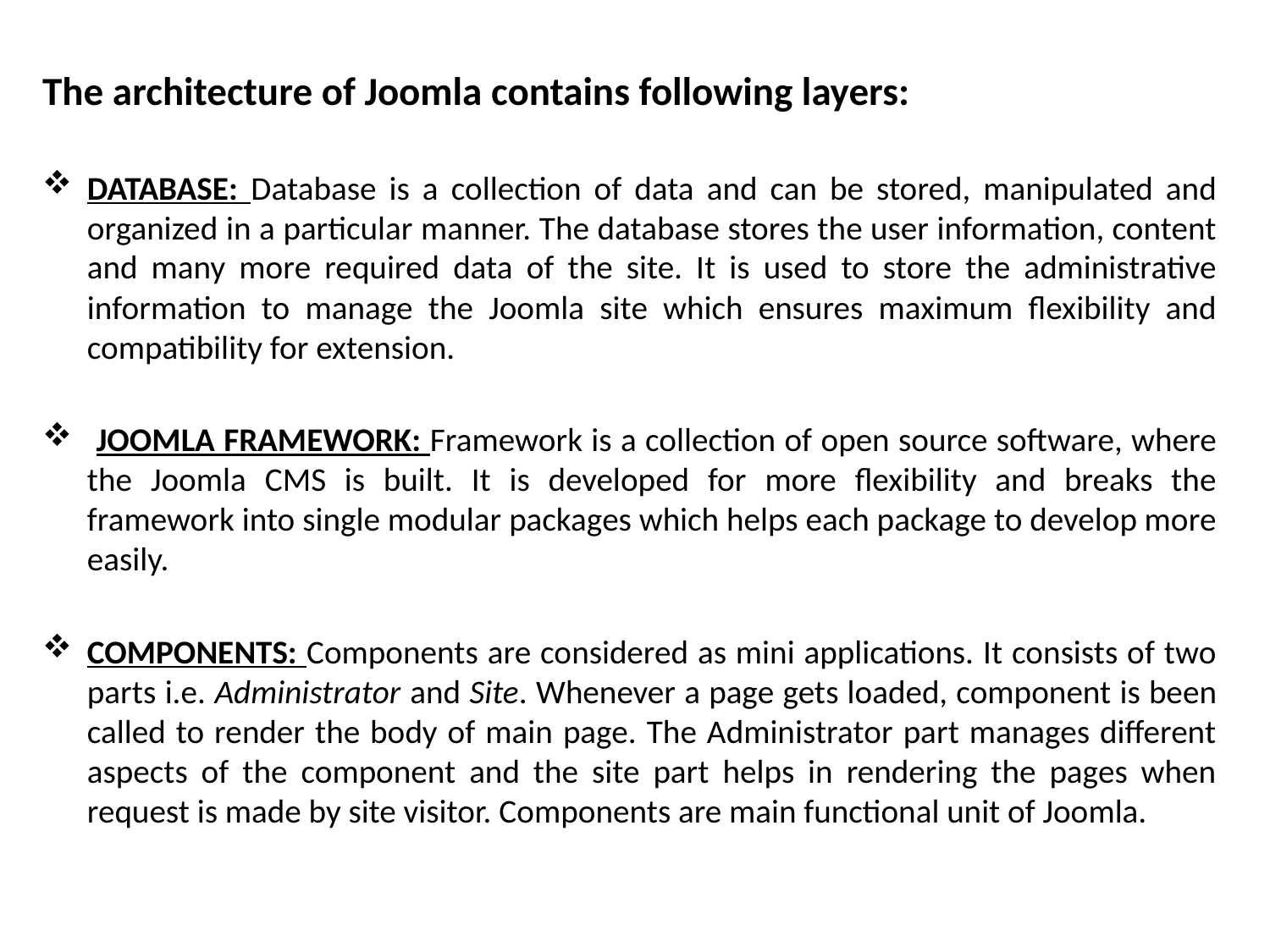

The architecture of Joomla contains following layers:

DATABASE: Database is a collection of data and can be stored, manipulated and organized in a particular manner. The database stores the user information, content and many more required data of the site. It is used to store the administrative information to manage the Joomla site which ensures maximum flexibility and compatibility for extension.

 JOOMLA FRAMEWORK: Framework is a collection of open source software, where the Joomla CMS is built. It is developed for more flexibility and breaks the framework into single modular packages which helps each package to develop more easily.

COMPONENTS: Components are considered as mini applications. It consists of two parts i.e. Administrator and Site. Whenever a page gets loaded, component is been called to render the body of main page. The Administrator part manages different aspects of the component and the site part helps in rendering the pages when request is made by site visitor. Components are main functional unit of Joomla.